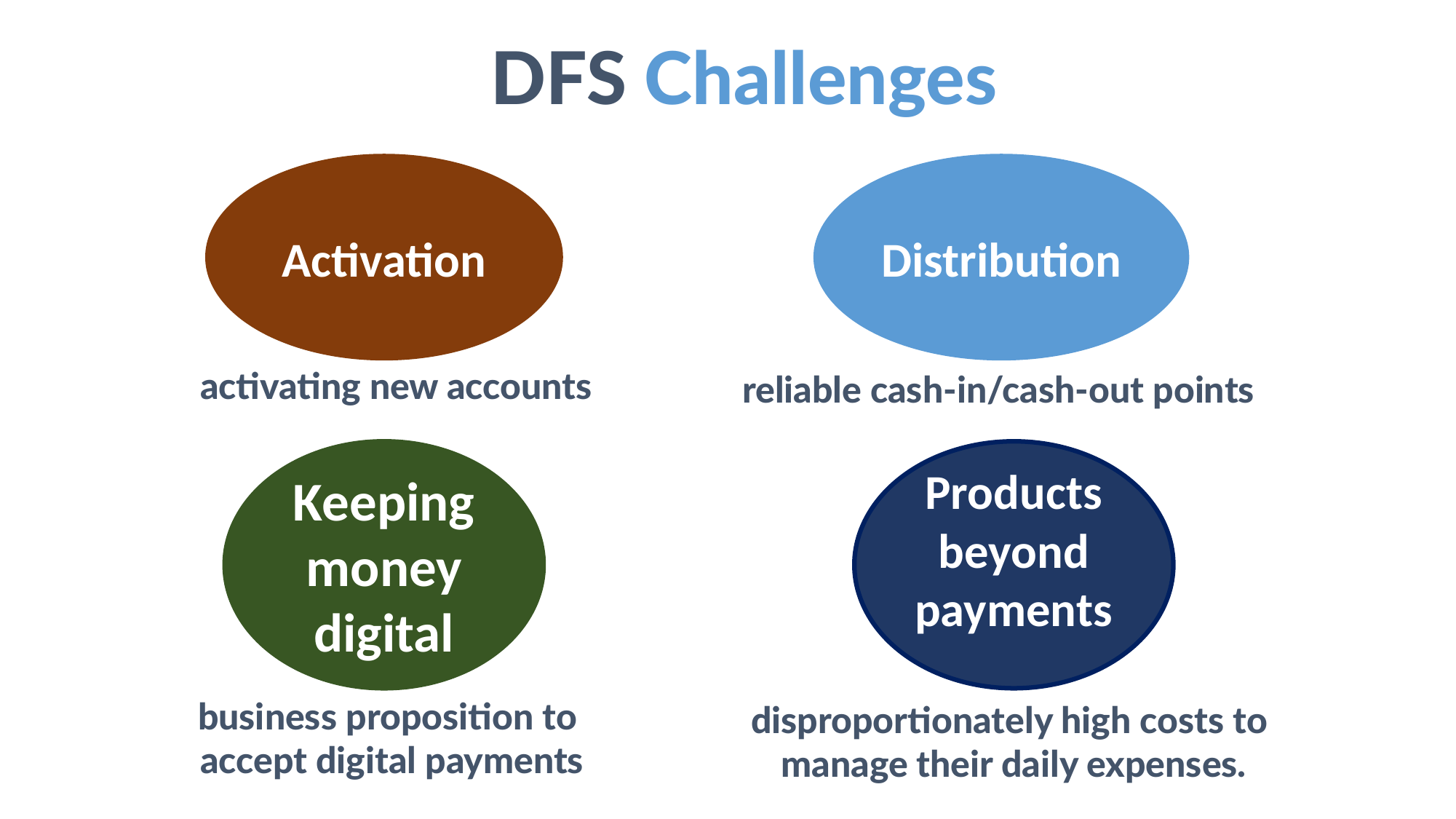

DFS Challenges
Activation
Distribution
activating new accounts
reliable cash-in/cash-out points
Keeping money digital
Products beyond payments
business proposition to
accept digital payments
disproportionately high costs to
manage their daily expenses.